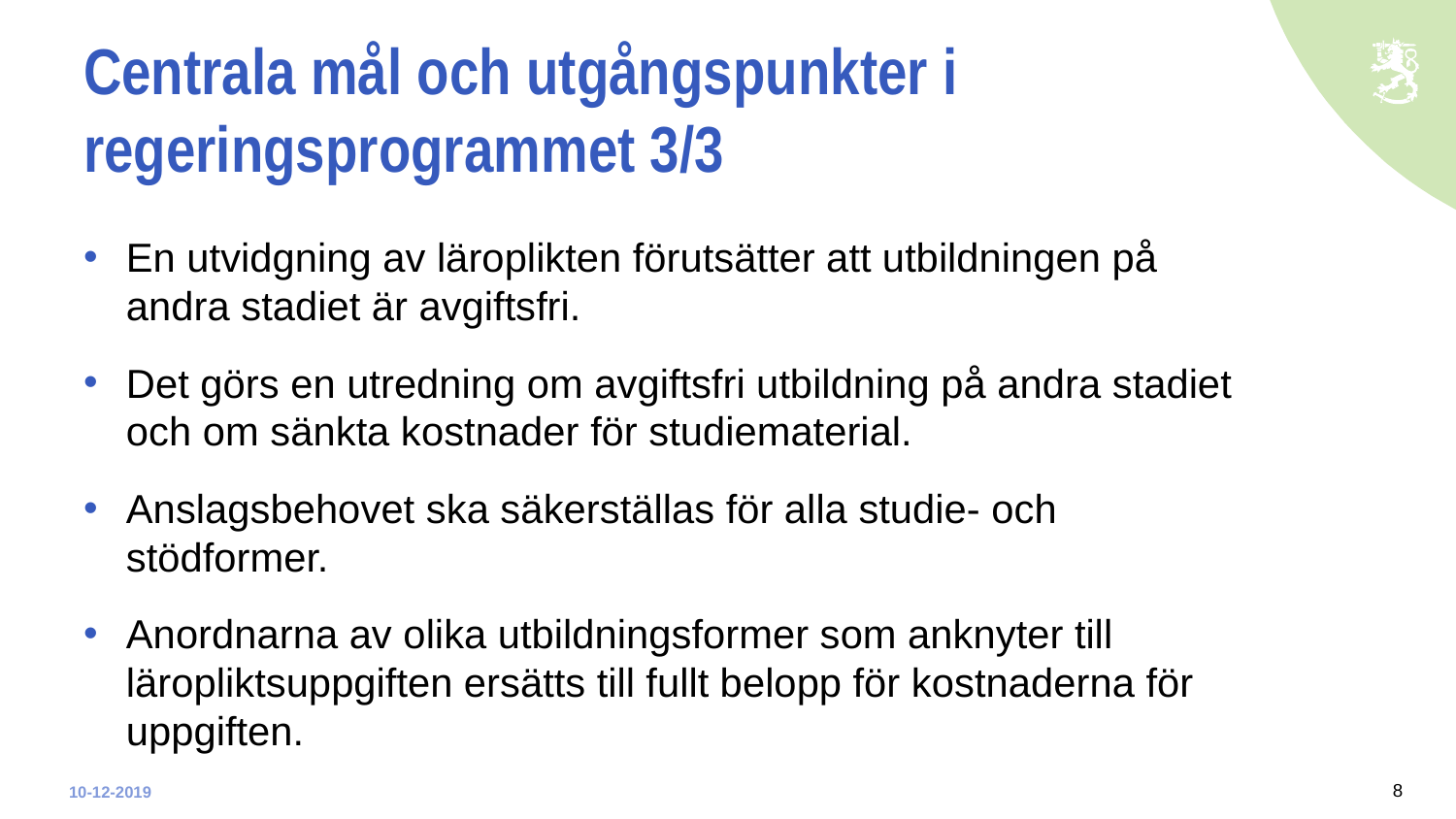

# Centrala mål och utgångspunkter i regeringsprogrammet 3/3
En utvidgning av läroplikten förutsätter att utbildningen på andra stadiet är avgiftsfri.
Det görs en utredning om avgiftsfri utbildning på andra stadiet och om sänkta kostnader för studiematerial.
Anslagsbehovet ska säkerställas för alla studie- och stödformer.
Anordnarna av olika utbildningsformer som anknyter till läropliktsuppgiften ersätts till fullt belopp för kostnaderna för uppgiften.
8
10-12-2019